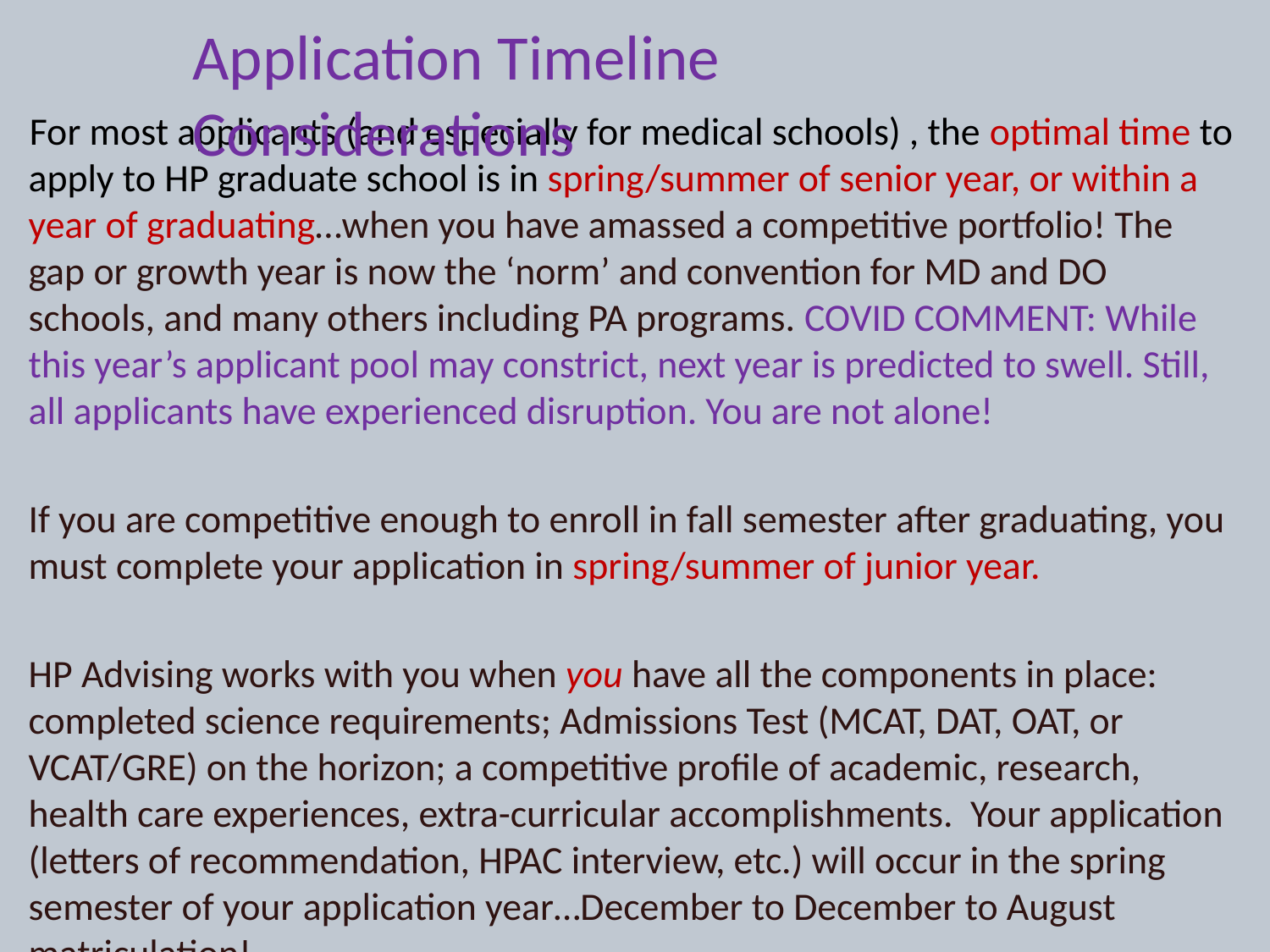

Application Timeline Considerations
     For most applicants (and especially for medical schools) , the optimal time to apply to HP graduate school is in spring/summer of senior year, or within a year of graduating…when you have amassed a competitive portfolio! The gap or growth year is now the ‘norm’ and convention for MD and DO schools, and many others including PA programs. COVID COMMENT: While this year’s applicant pool may constrict, next year is predicted to swell. Still, all applicants have experienced disruption. You are not alone!

	If you are competitive enough to enroll in fall semester after graduating, you must complete your application in spring/summer of junior year.

	HP Advising works with you when you have all the components in place: completed science requirements; Admissions Test (MCAT, DAT, OAT, or VCAT/GRE) on the horizon; a competitive profile of academic, research, health care experiences, extra-curricular accomplishments.  Your application (letters of recommendation, HPAC interview, etc.) will occur in the spring semester of your application year…December to December to August matriculation!